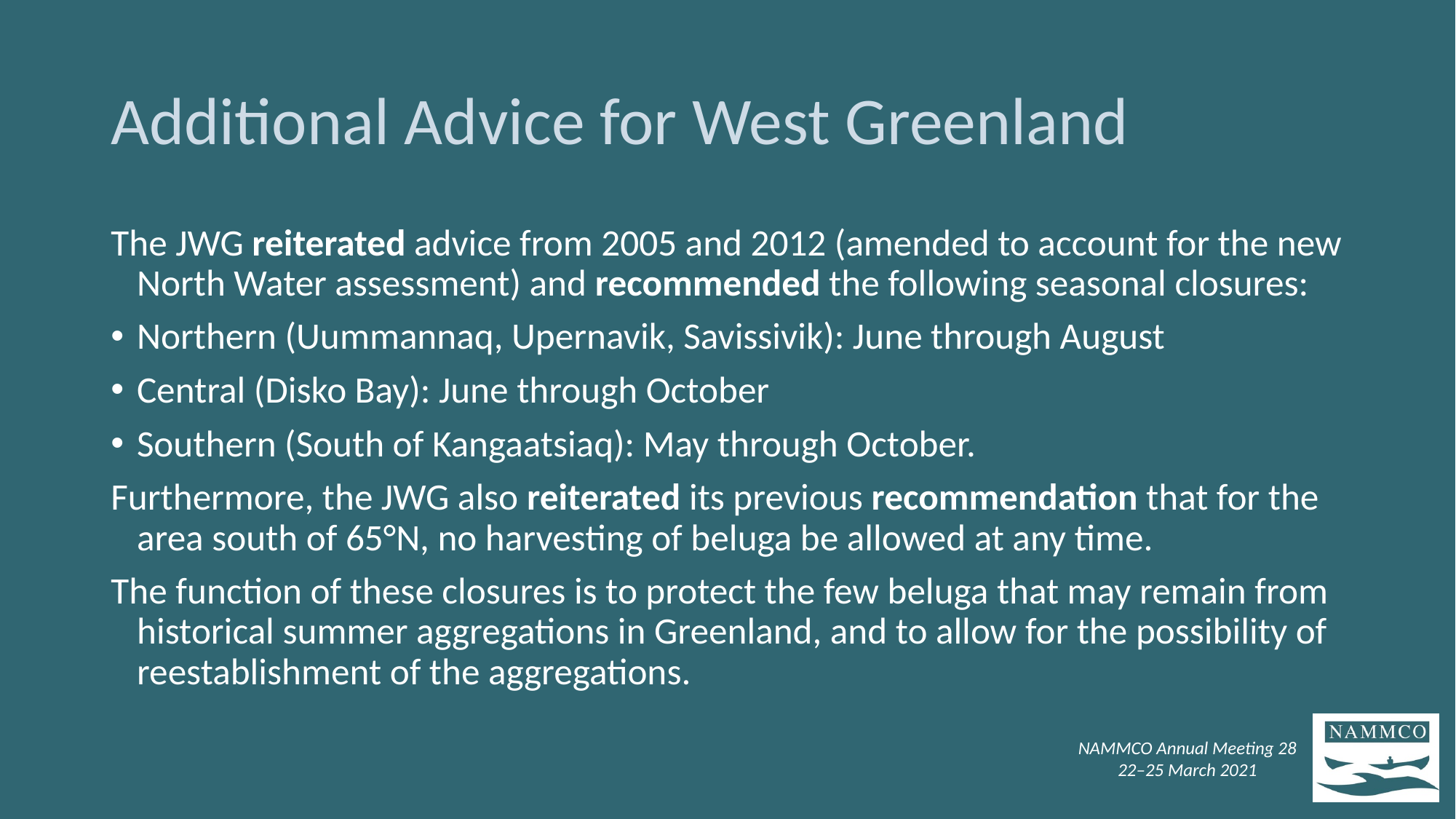

# Additional Advice for West Greenland
The JWG reiterated advice from 2005 and 2012 (amended to account for the new North Water assessment) and recommended the following seasonal closures:
Northern (Uummannaq, Upernavik, Savissivik): June through August
Central (Disko Bay): June through October
Southern (South of Kangaatsiaq): May through October.
Furthermore, the JWG also reiterated its previous recommendation that for the area south of 65°N, no harvesting of beluga be allowed at any time.
The function of these closures is to protect the few beluga that may remain from historical summer aggregations in Greenland, and to allow for the possibility of reestablishment of the aggregations.